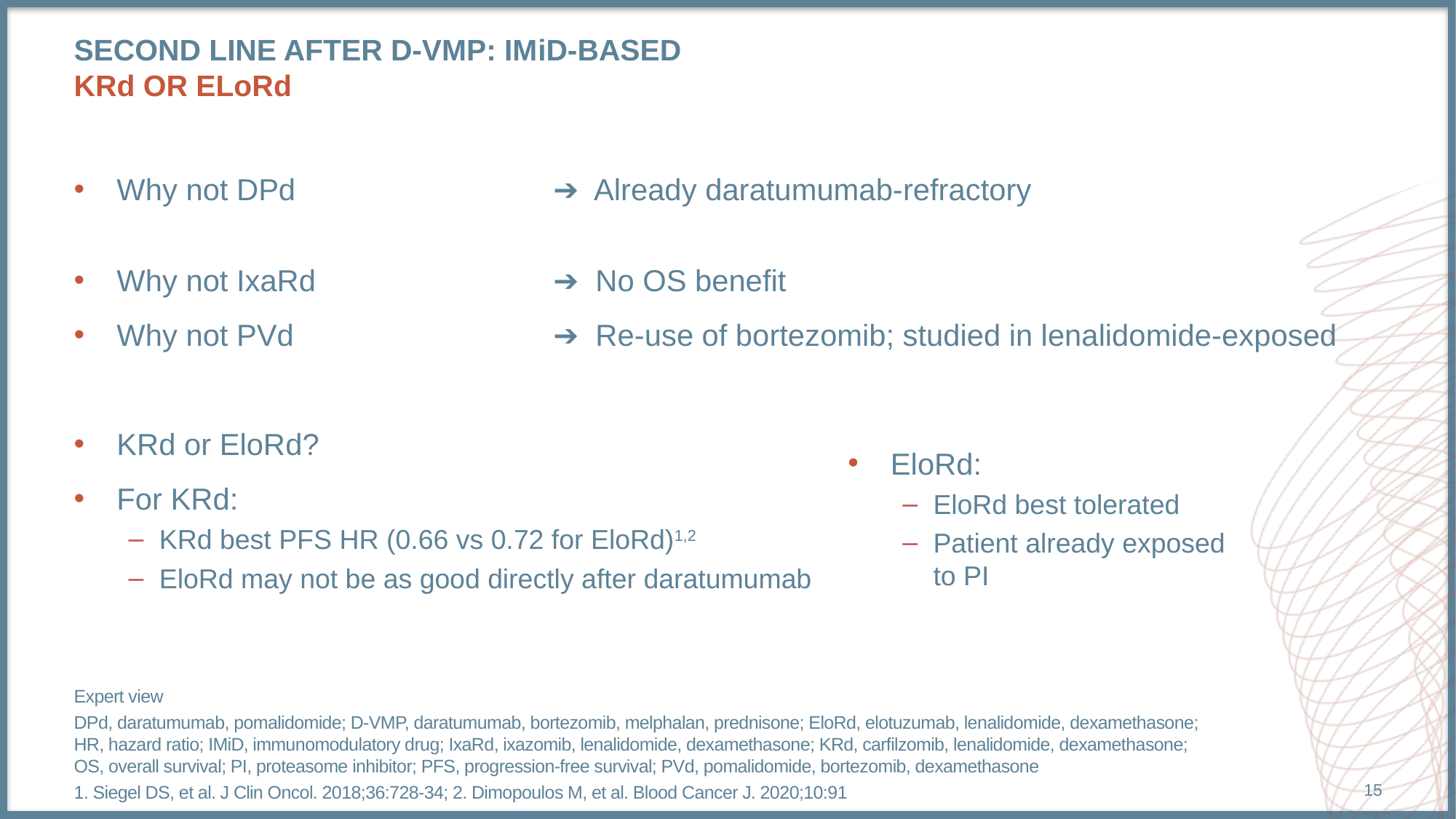

# Second line after d-vmp: Imid-based KRd or EloRd
Why not DPd			➔  Already daratumumab-refractory
Why not IxaRd			➔  No OS benefit
Why not PVd			➔  Re-use of bortezomib; studied in lenalidomide-exposed

KRd or EloRd?
For KRd:
KRd best PFS HR (0.66 vs 0.72 for EloRd)1,2
EloRd may not be as good directly after daratumumab
EloRd:
EloRd best tolerated
Patient already exposed
to PI
Expert view
DPd, daratumumab, pomalidomide; D-VMP, daratumumab, bortezomib, melphalan, prednisone; EloRd, elotuzumab, lenalidomide, dexamethasone;
HR, hazard ratio; IMiD, immunomodulatory drug; IxaRd, ixazomib, lenalidomide, dexamethasone; KRd, carfilzomib, lenalidomide, dexamethasone;
OS, overall survival; PI, proteasome inhibitor; PFS, progression-free survival; PVd, pomalidomide, bortezomib, dexamethasone
1. Siegel DS, et al. J Clin Oncol. 2018;36:728-34; 2. Dimopoulos M, et al. Blood Cancer J. 2020;10:91
15